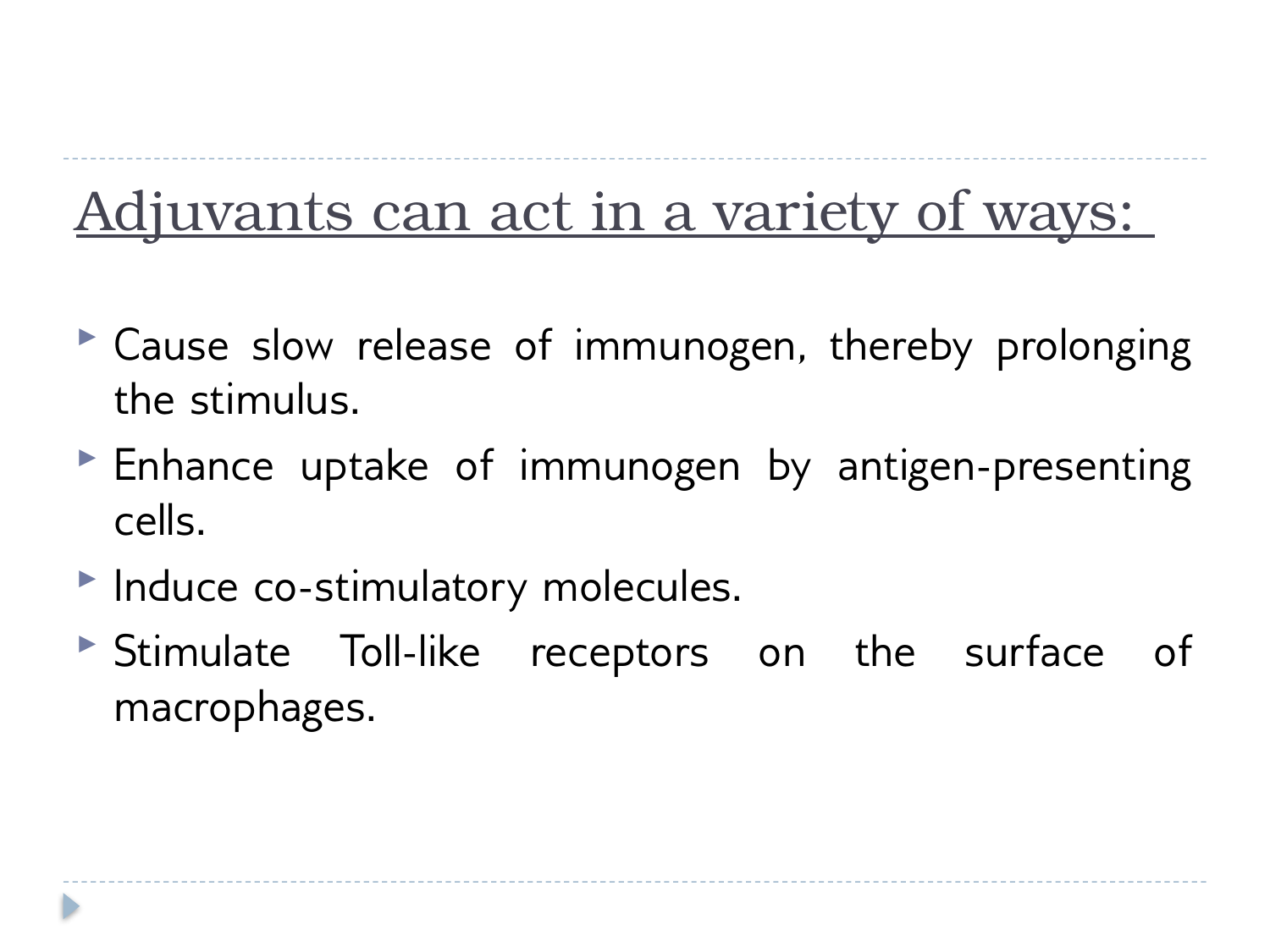

# Adjuvants can act in a variety of ways:
Cause slow release of immunogen, thereby prolonging the stimulus.
Enhance uptake of immunogen by antigen-presenting cells.
Induce co-stimulatory molecules.
Stimulate Toll-like receptors on the surface of macrophages.